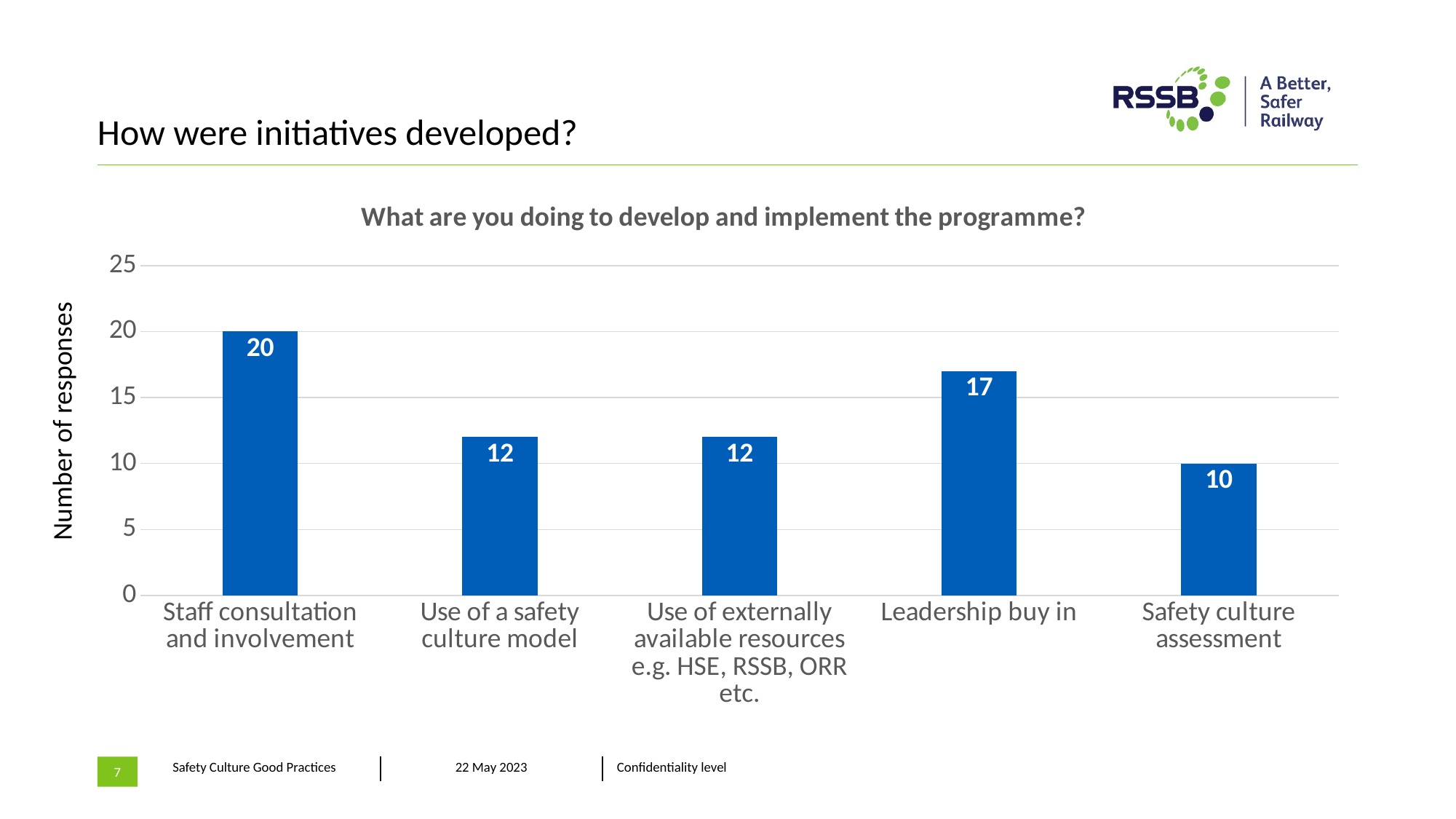

# How were initiatives developed?

### Chart: What are you doing to develop and implement the programme?

| Category |  |
|---|---|
| Staff consultation and involvement | 20.0 |
| Use of a safety culture model | 12.0 |
| Use of externally available resources e.g. HSE, RSSB, ORR etc. | 12.0 |
| Leadership buy in | 17.0 |
| Safety culture assessment | 10.0 |
Number of responses
7